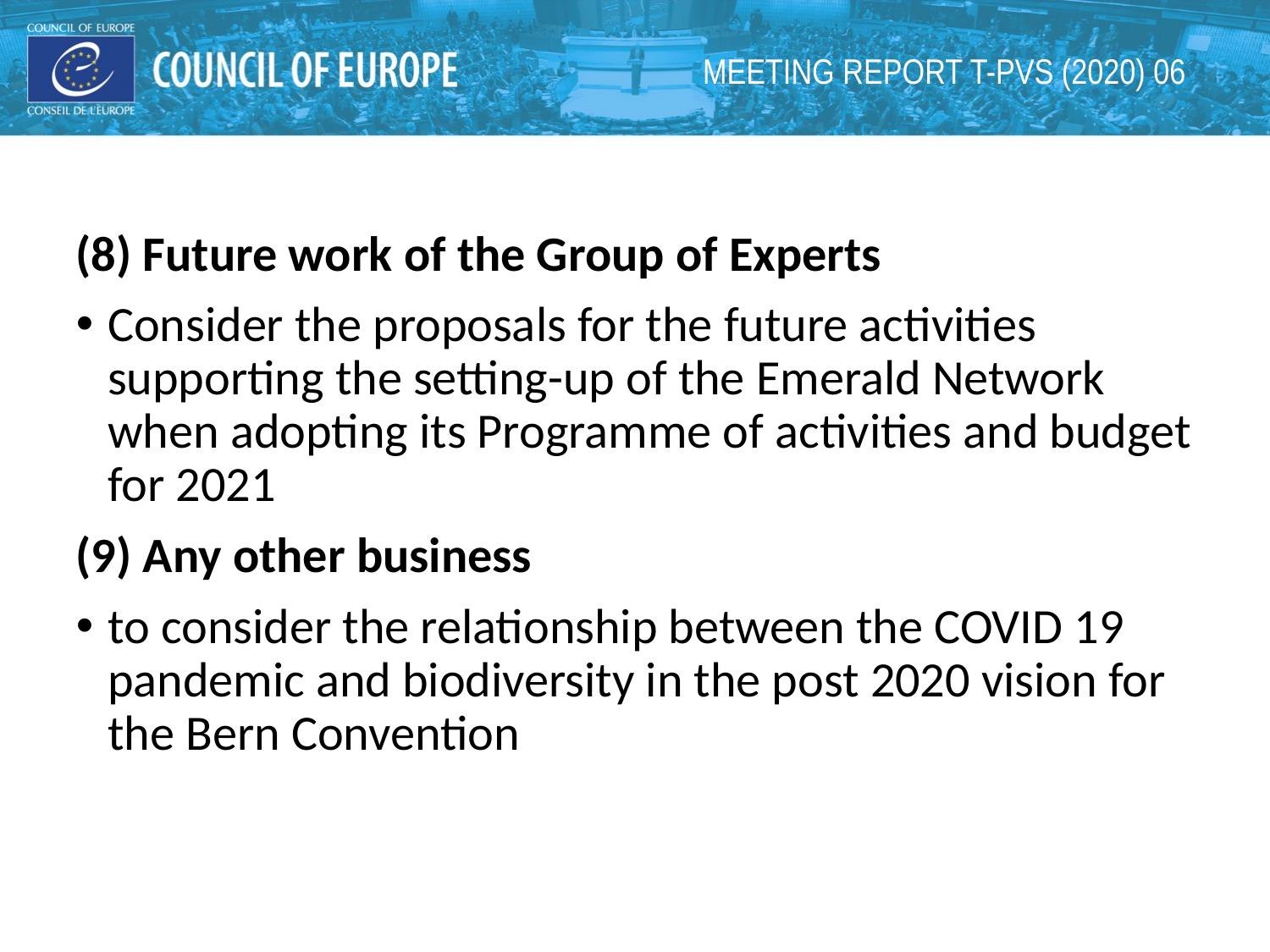

# MEETING REPORT T-PVS (2020) 06
(8) Future work of the Group of Experts
Consider the proposals for the future activities supporting the setting-up of the Emerald Network when adopting its Programme of activities and budget for 2021
(9) Any other business
to consider the relationship between the COVID 19 pandemic and biodiversity in the post 2020 vision for the Bern Convention